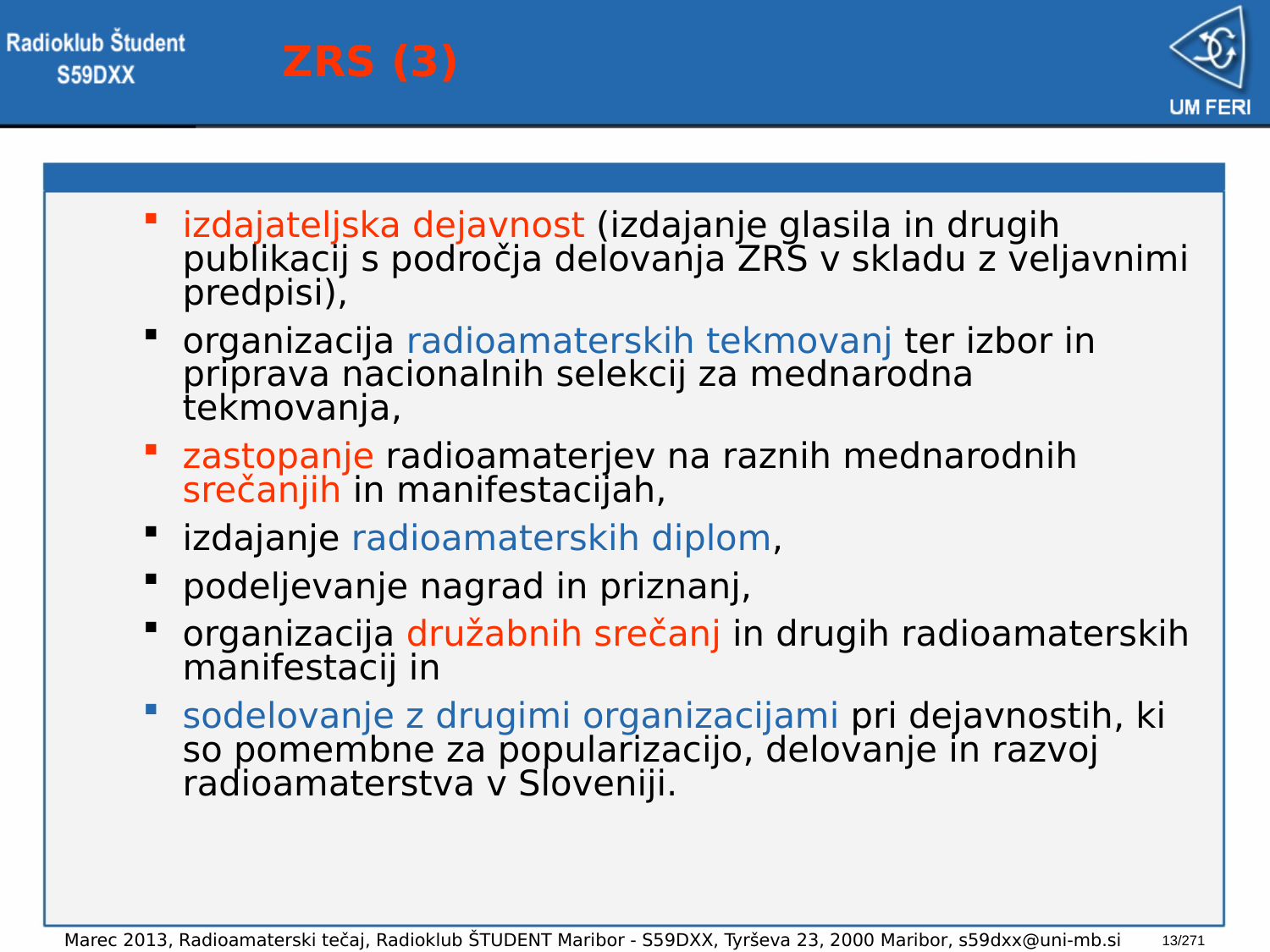

# ZRS (3)
izdajateljska dejavnost (izdajanje glasila in drugih publikacij s področja delovanja ZRS v skladu z veljavnimi predpisi),
organizacija radioamaterskih tekmovanj ter izbor in priprava nacionalnih selekcij za mednarodna tekmovanja,
zastopanje radioamaterjev na raznih mednarodnih srečanjih in manifestacijah,
izdajanje radioamaterskih diplom,
podeljevanje nagrad in priznanj,
organizacija družabnih srečanj in drugih radioamaterskih manifestacij in
sodelovanje z drugimi organizacijami pri dejavnostih, ki so pomembne za popularizacijo, delovanje in razvoj radioamaterstva v Sloveniji.